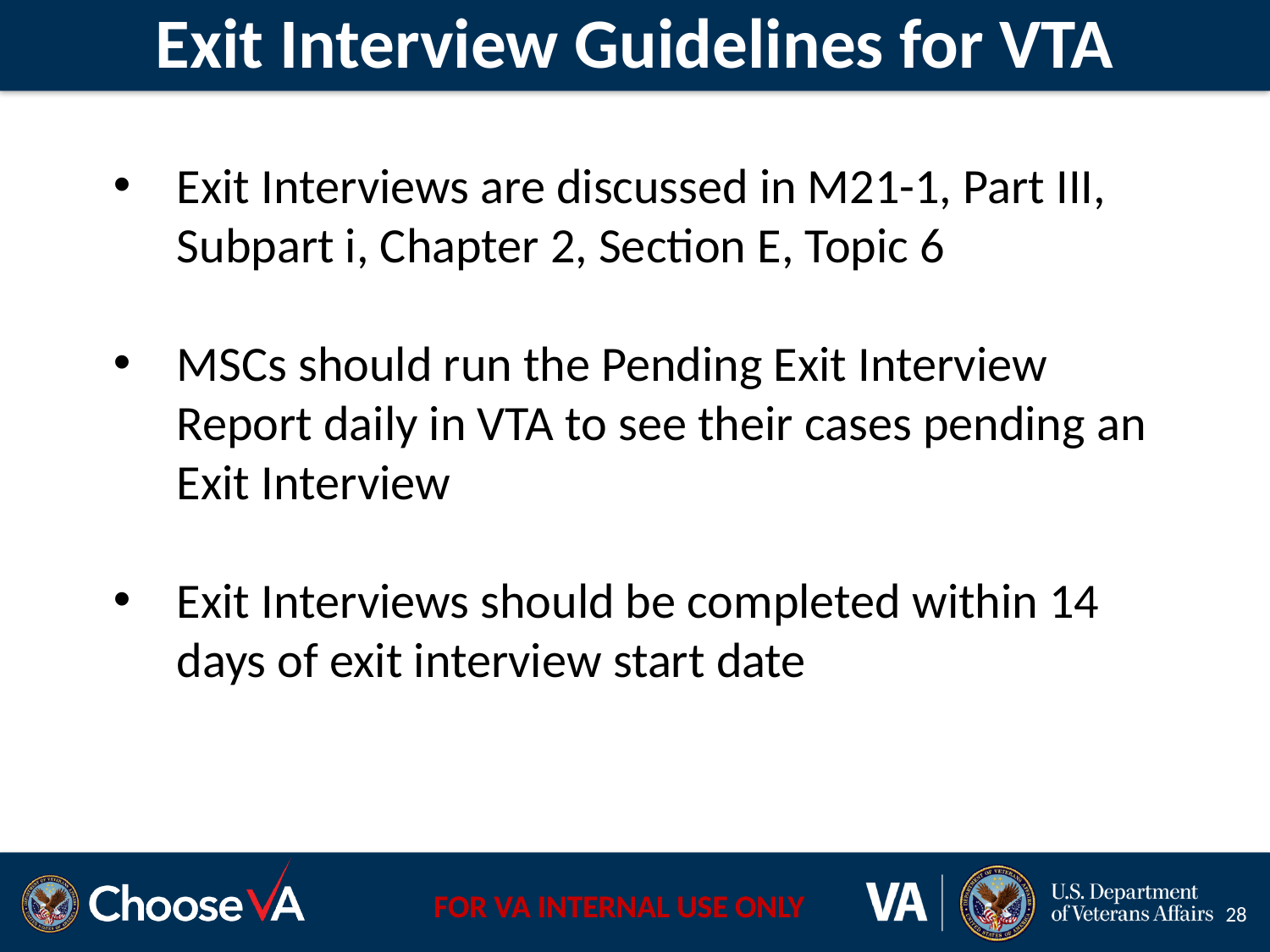

# Exit Interview Guidelines for VTA
Exit Interviews are discussed in M21-1, Part III, Subpart i, Chapter 2, Section E, Topic 6

MSCs should run the Pending Exit Interview Report daily in VTA to see their cases pending an Exit Interview

Exit Interviews should be completed within 14 days of exit interview start date
28